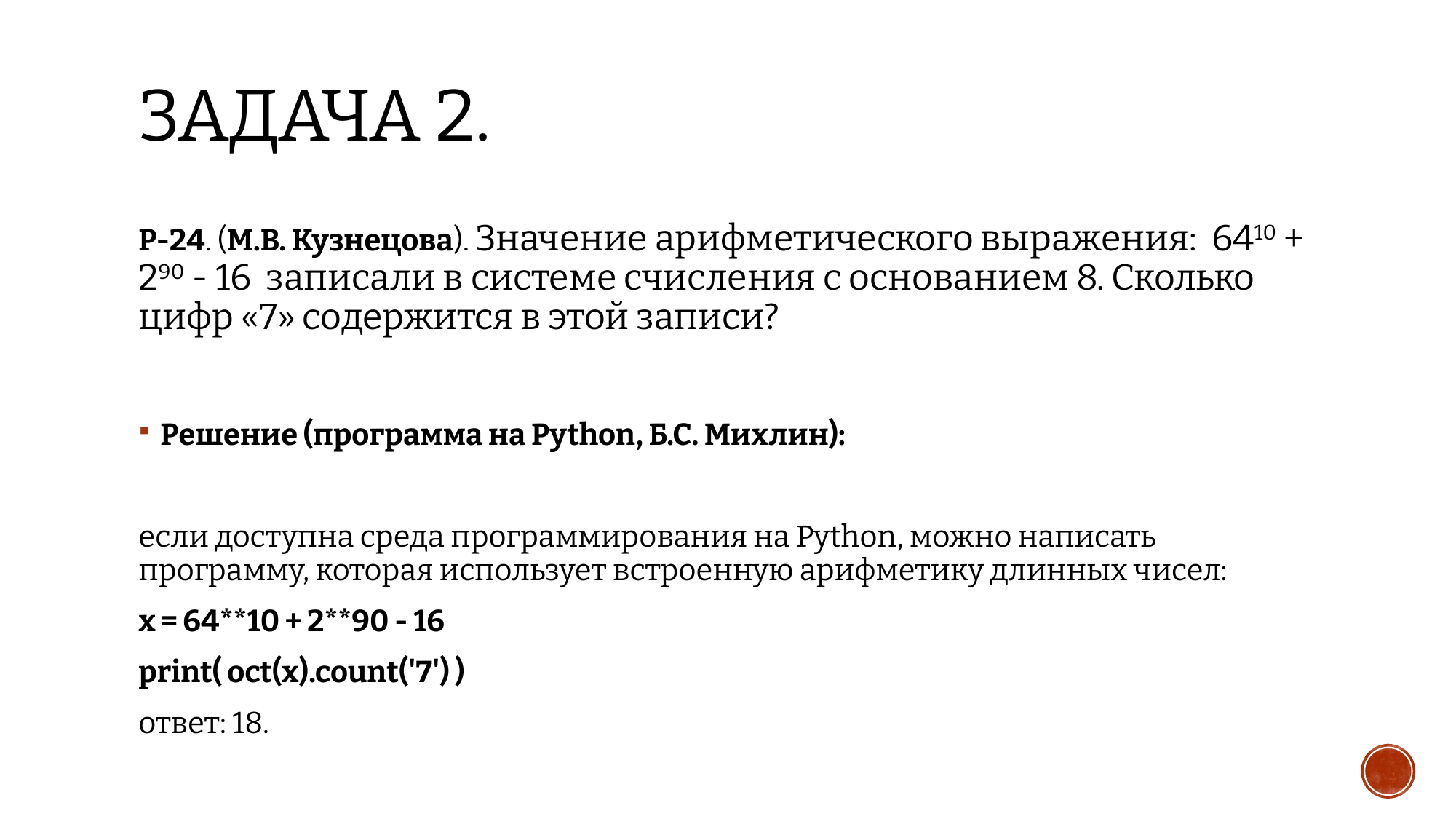

# ЗАДАЧА 2.
Р-24. (М.В. Кузнецова). Значение арифметического выражения:  6410 + 290 - 16  записали в системе счисления с основанием 8. Сколько цифр «7» содержится в этой записи?

Решение (программа на Python, Б.С. Михлин):

если доступна среда программирования на Python, можно написать программу, которая использует встроенную арифметику длинных чисел:
x = 64**10 + 2**90 - 16
print( oct(x).count('7') )
ответ: 18.